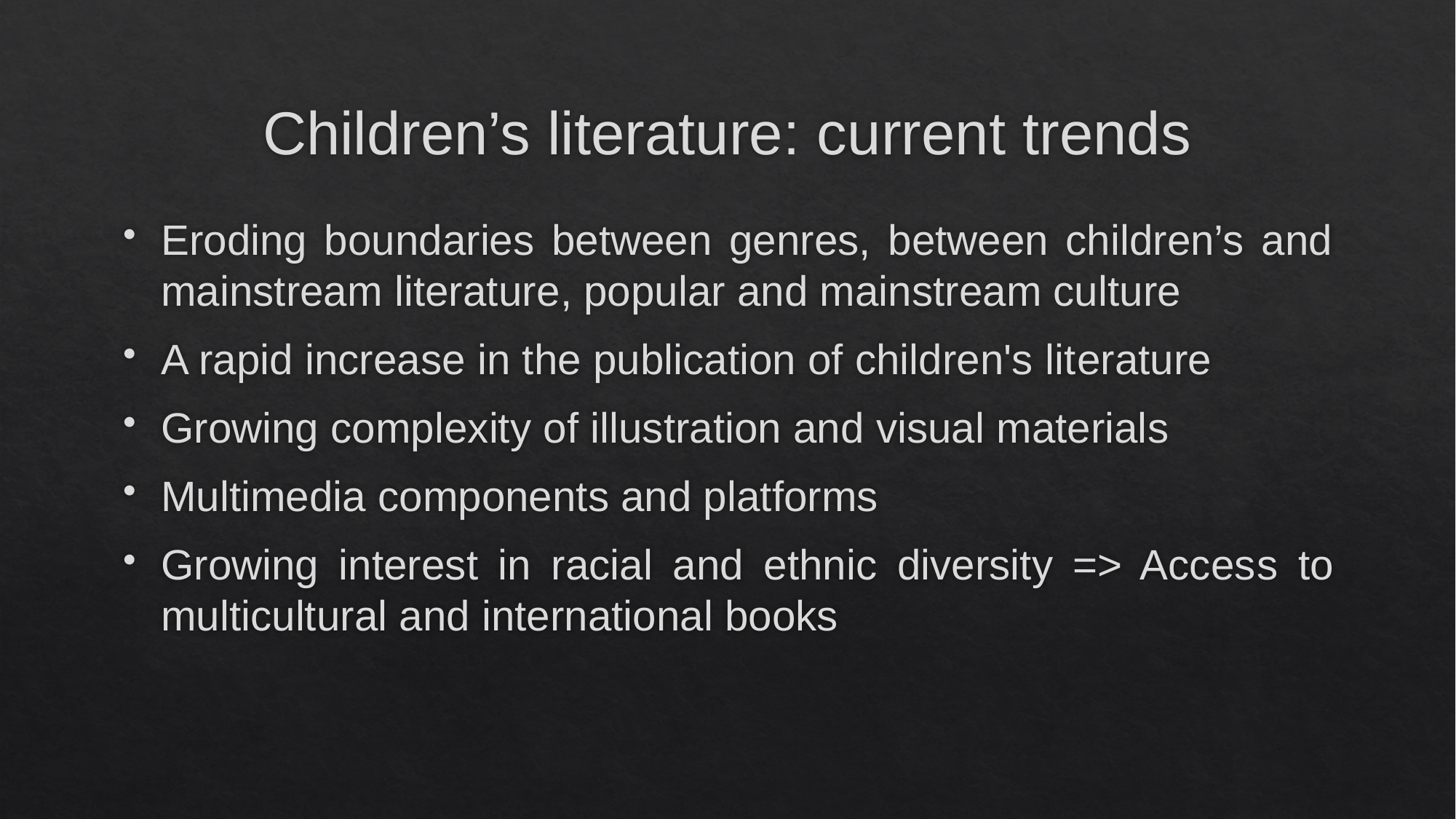

# Children’s literature: current trends
Eroding boundaries between genres, between children’s and mainstream literature, popular and mainstream culture
A rapid increase in the publication of children's literature
Growing complexity of illustration and visual materials
Multimedia components and platforms
Growing interest in racial and ethnic diversity => Access to multicultural and international books